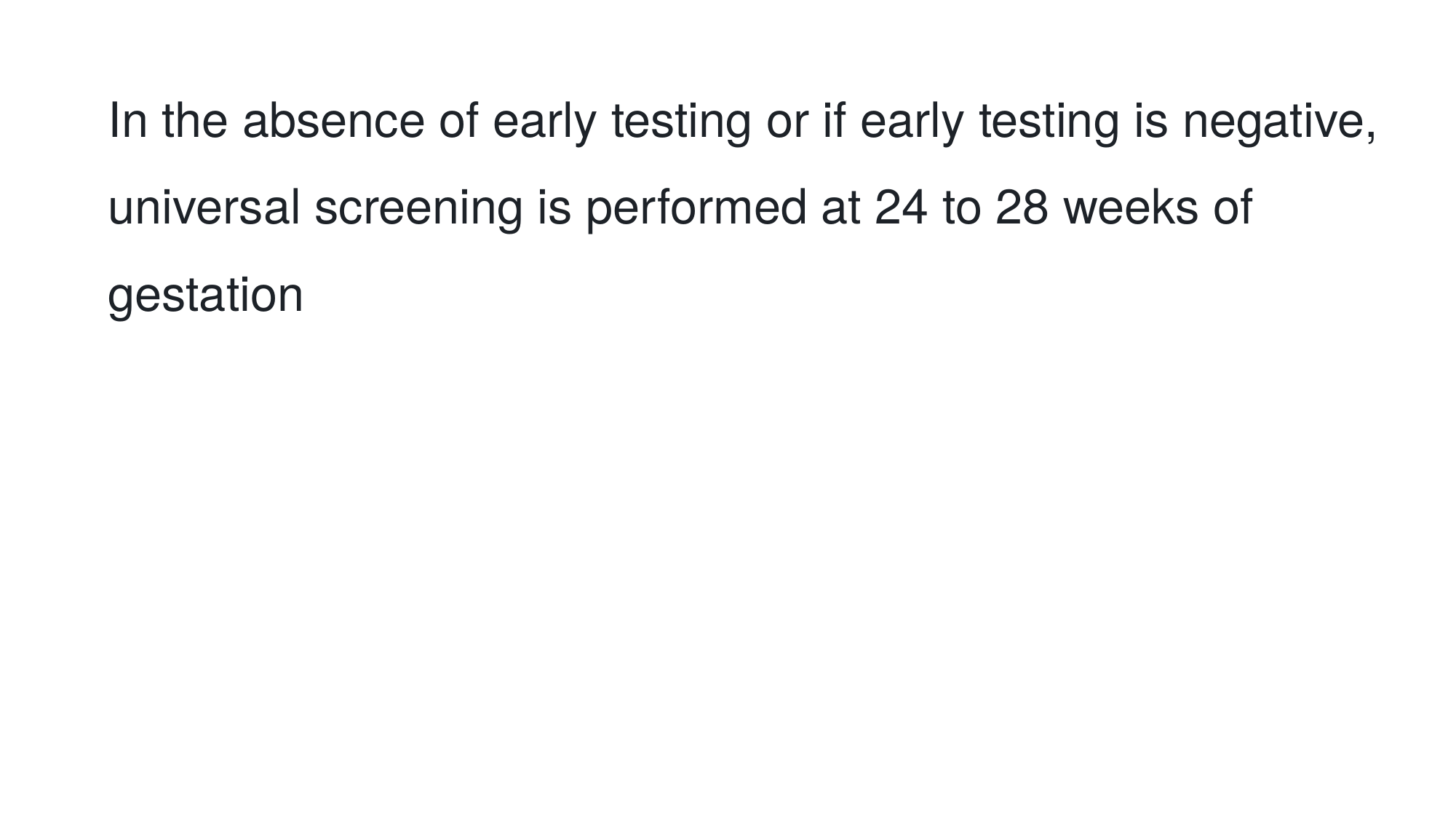

In the absence of early testing or if early testing is negative, universal screening is performed at 24 to 28 weeks of gestation